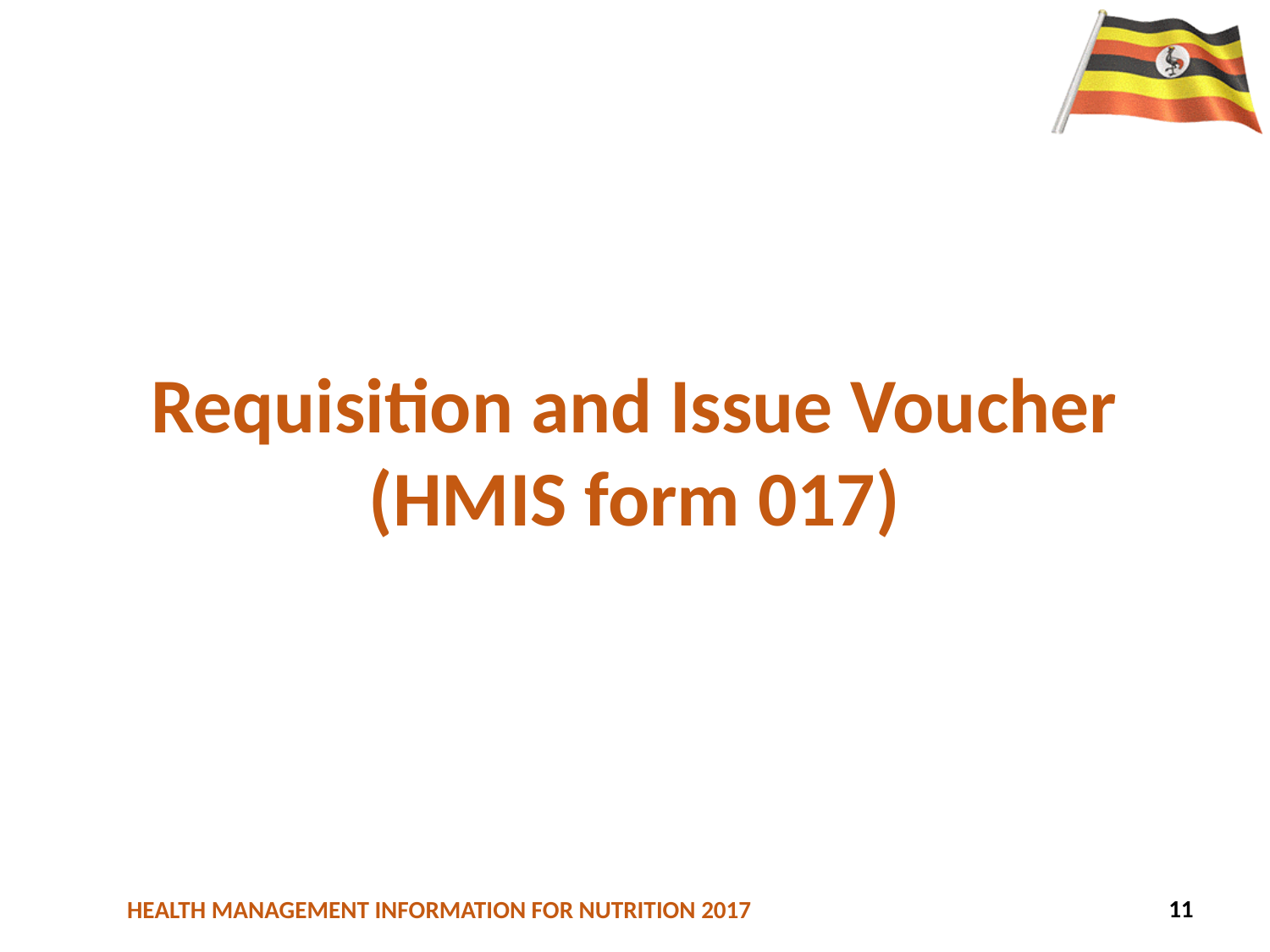

# Requisition and Issue Voucher (HMIS form 017)
112
11